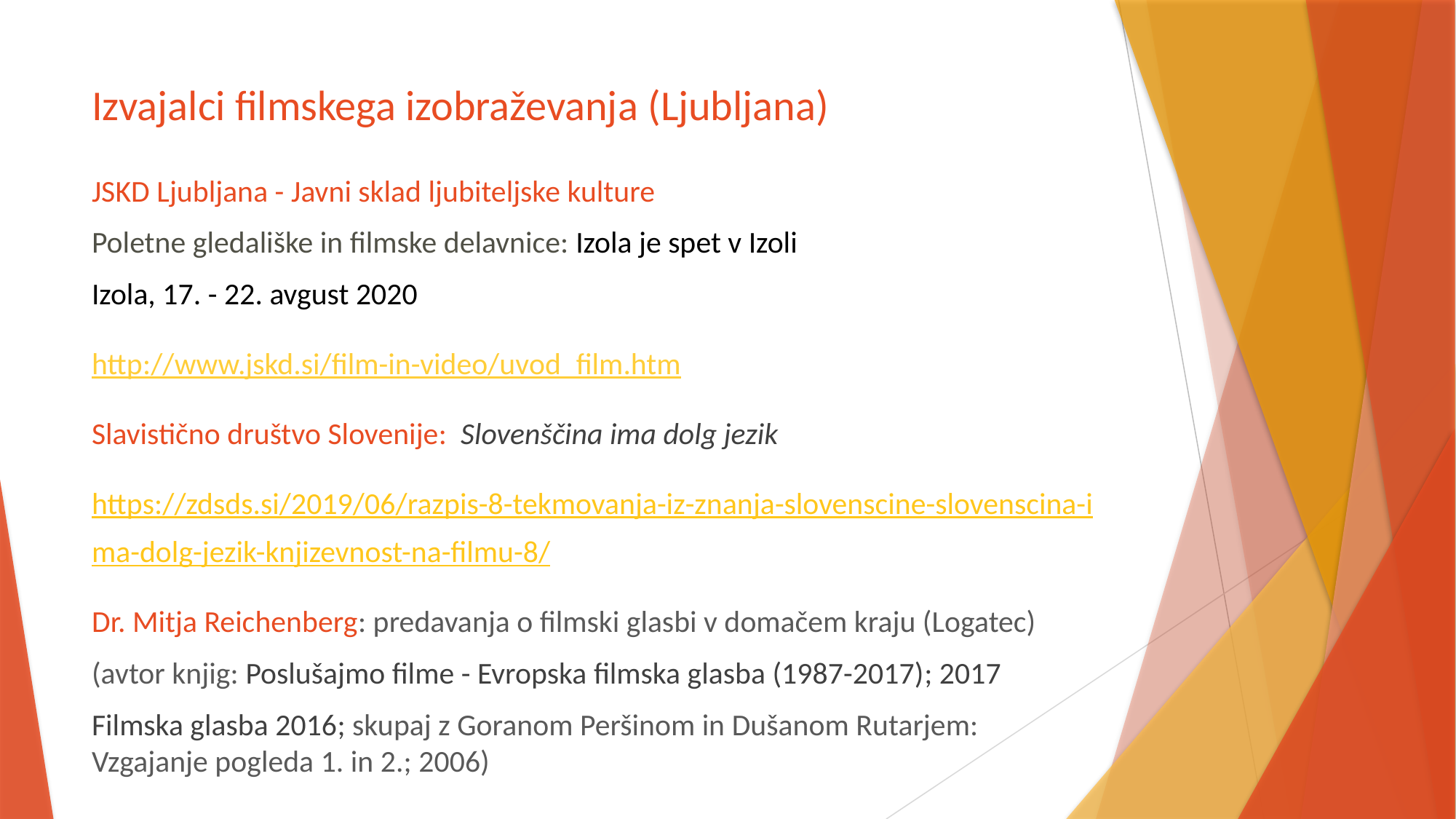

# Izvajalci filmskega izobraževanja (Ljubljana)
JSKD Ljubljana - Javni sklad ljubiteljske kulture
Poletne gledališke in filmske delavnice: Izola je spet v Izoli
Izola, 17. - 22. avgust 2020
http://www.jskd.si/film-in-video/uvod_film.htm
Slavistično društvo Slovenije:  Slovenščina ima dolg jezik
https://zdsds.si/2019/06/razpis-8-tekmovanja-iz-znanja-slovenscine-slovenscina-ima-dolg-jezik-knjizevnost-na-filmu-8/
Dr. Mitja Reichenberg: predavanja o filmski glasbi v domačem kraju (Logatec)
(avtor knjig: Poslušajmo filme - Evropska filmska glasba (1987-2017); 2017
Filmska glasba 2016; skupaj z Goranom Peršinom in Dušanom Rutarjem: Vzgajanje pogleda 1. in 2.; 2006)